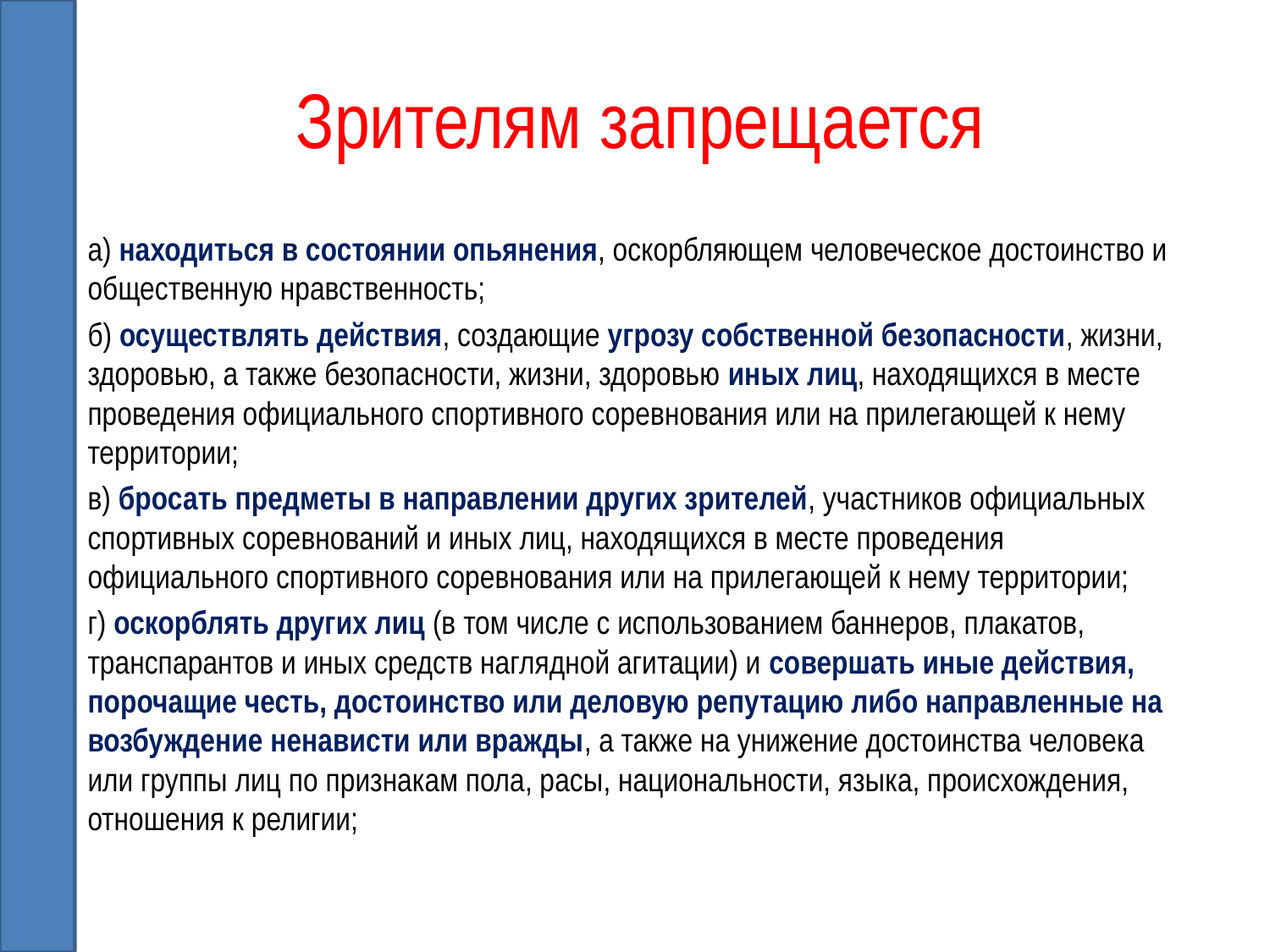

# Зрителям запрещается
а) находиться в состоянии опьянения, оскорбляющем человеческое достоинство и общественную нравственность;
б) осуществлять действия, создающие угрозу собственной безопасности, жизни, здоровью, а также безопасности, жизни, здоровью иных лиц, находящихся в месте проведения официального спортивного соревнования или на прилегающей к нему территории;
в) бросать предметы в направлении других зрителей, участников официальных спортивных соревнований и иных лиц, находящихся в месте проведения официального спортивного соревнования или на прилегающей к нему территории;
г) оскорблять других лиц (в том числе с использованием баннеров, плакатов, транспарантов и иных средств наглядной агитации) и совершать иные действия, порочащие честь, достоинство или деловую репутацию либо направленные на возбуждение ненависти или вражды, а также на унижение достоинства человека или группы лиц по признакам пола, расы, национальности, языка, происхождения, отношения к религии;